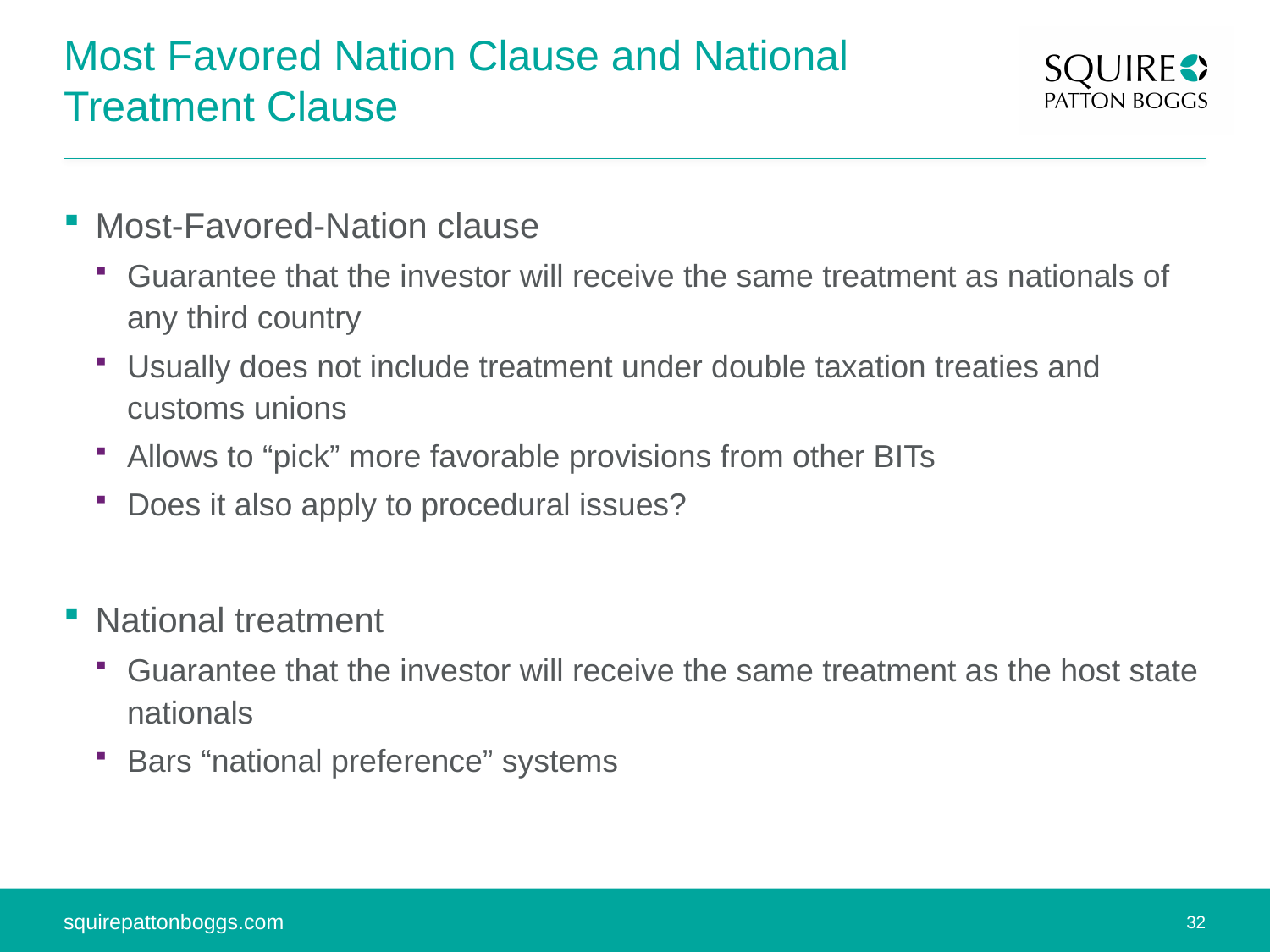

# Most Favored Nation Clause and National Treatment Clause
Most-Favored-Nation clause
Guarantee that the investor will receive the same treatment as nationals of any third country
Usually does not include treatment under double taxation treaties and customs unions
Allows to “pick” more favorable provisions from other BITs
Does it also apply to procedural issues?

National treatment
Guarantee that the investor will receive the same treatment as the host state nationals
Bars “national preference” systems